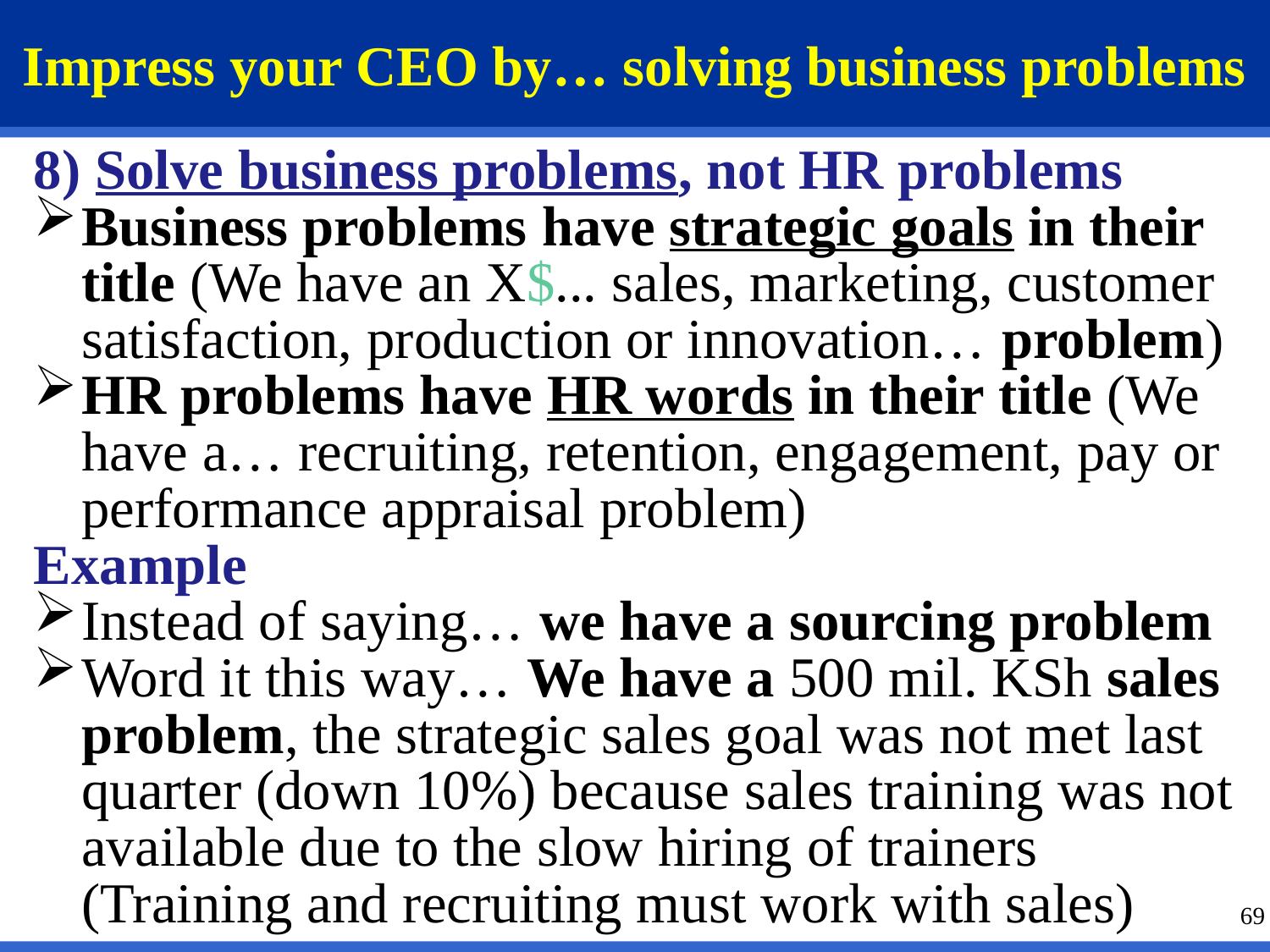

# Impress your CEO by… solving business problems
8) Solve business problems, not HR problems
Business problems have strategic goals in their title (We have an X$... sales, marketing, customer satisfaction, production or innovation… problem)
HR problems have HR words in their title (We have a… recruiting, retention, engagement, pay or performance appraisal problem)
Example
Instead of saying… we have a sourcing problem
Word it this way… We have a 500 mil. KSh sales problem, the strategic sales goal was not met last quarter (down 10%) because sales training was not available due to the slow hiring of trainers (Training and recruiting must work with sales)
69